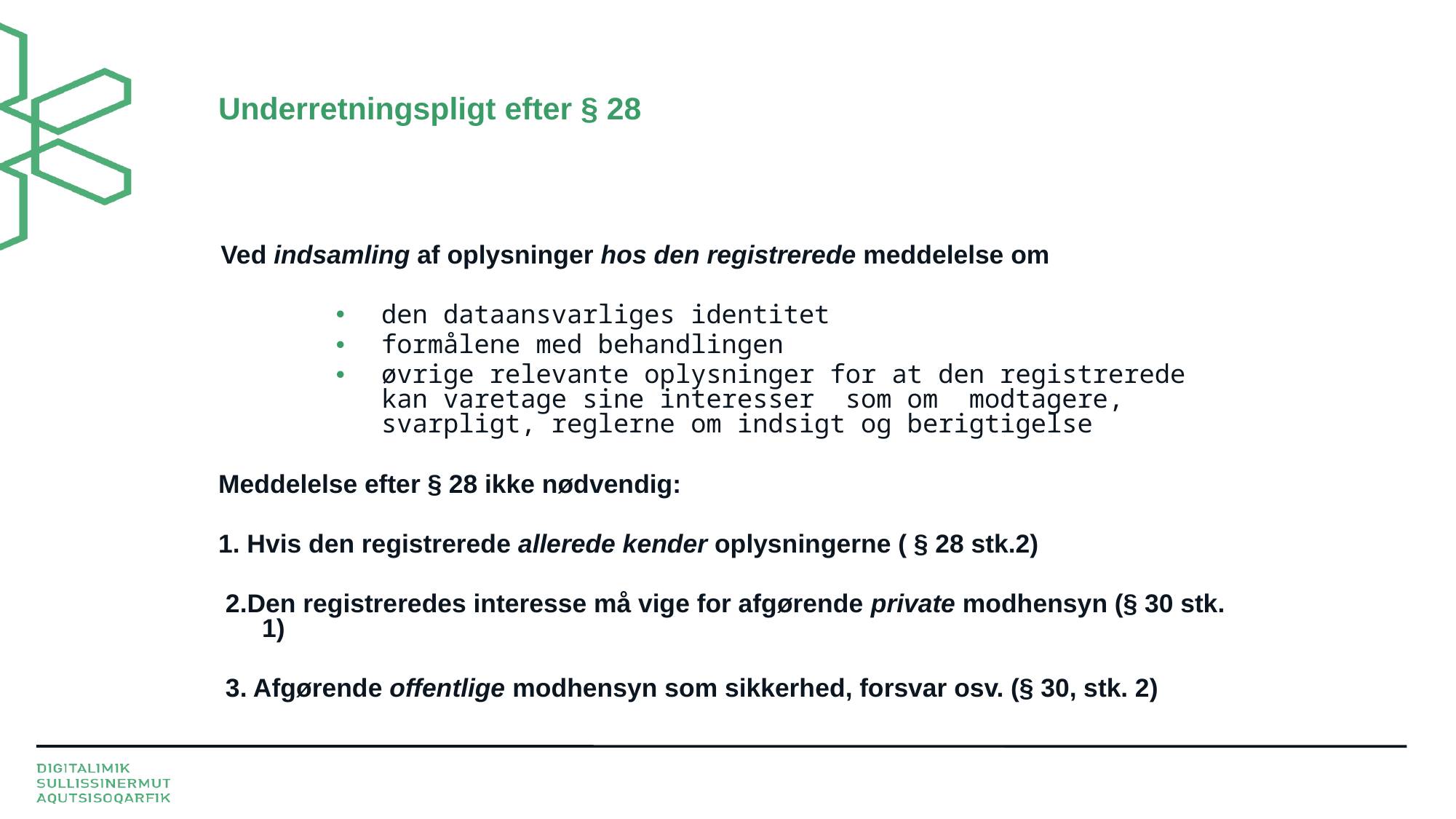

82
# Underretningspligt efter § 28

Ved indsamling af oplysninger hos den registrerede meddelelse om

den dataansvarliges identitet
formålene med behandlingen
øvrige relevante oplysninger for at den registrerede kan varetage sine interesser  som om  modtagere, svarpligt, reglerne om indsigt og berigtigelse

Meddelelse efter § 28 ikke nødvendig:

1. Hvis den registrerede allerede kender oplysningerne ( § 28 stk.2)

 2.Den registreredes interesse må vige for afgørende private modhensyn (§ 30 stk. 1)

 3. Afgørende offentlige modhensyn som sikkerhed, forsvar osv. (§ 30, stk. 2)